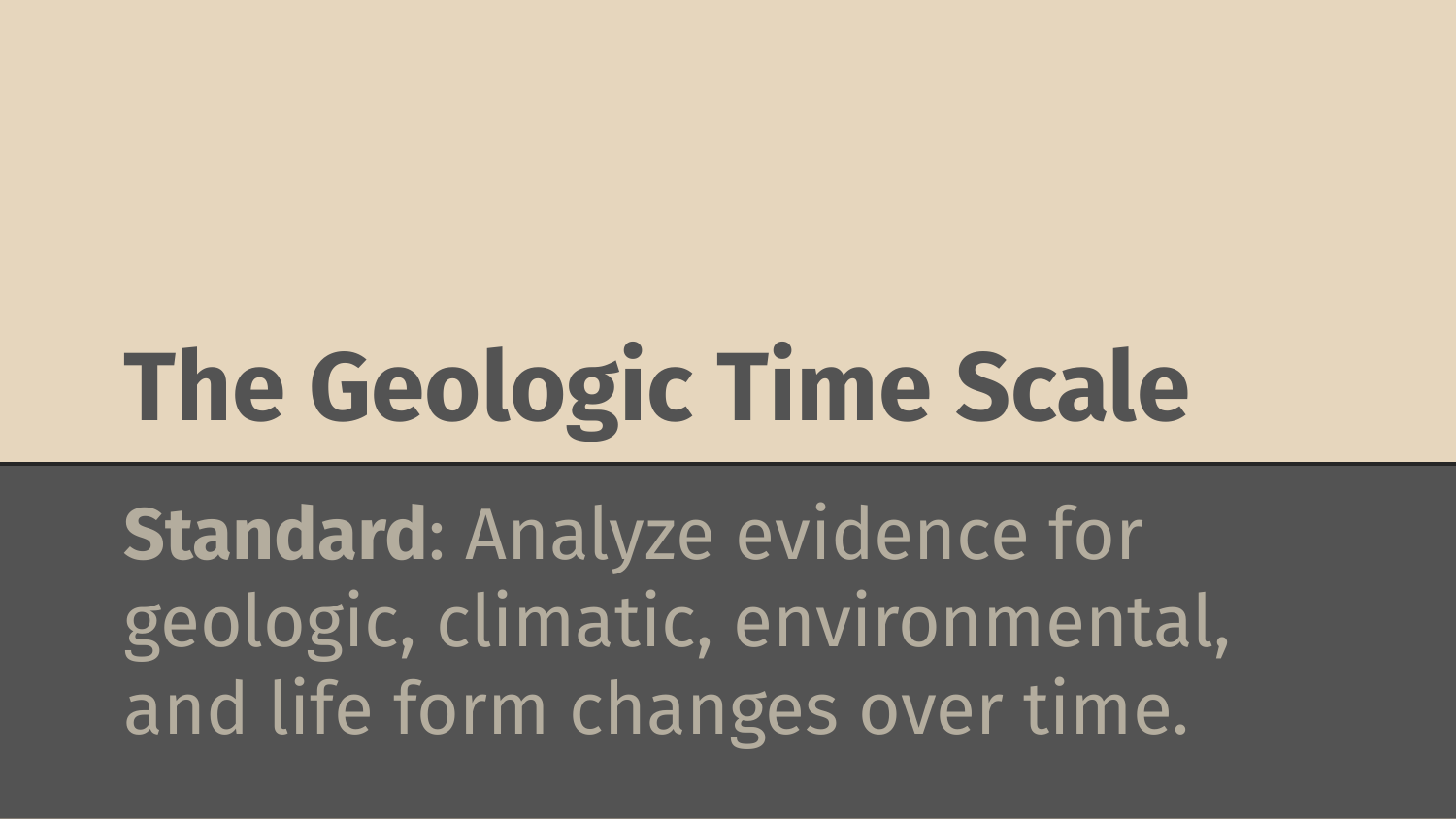

# The Geologic Time Scale
Standard: Analyze evidence for geologic, climatic, environmental, and life form changes over time.